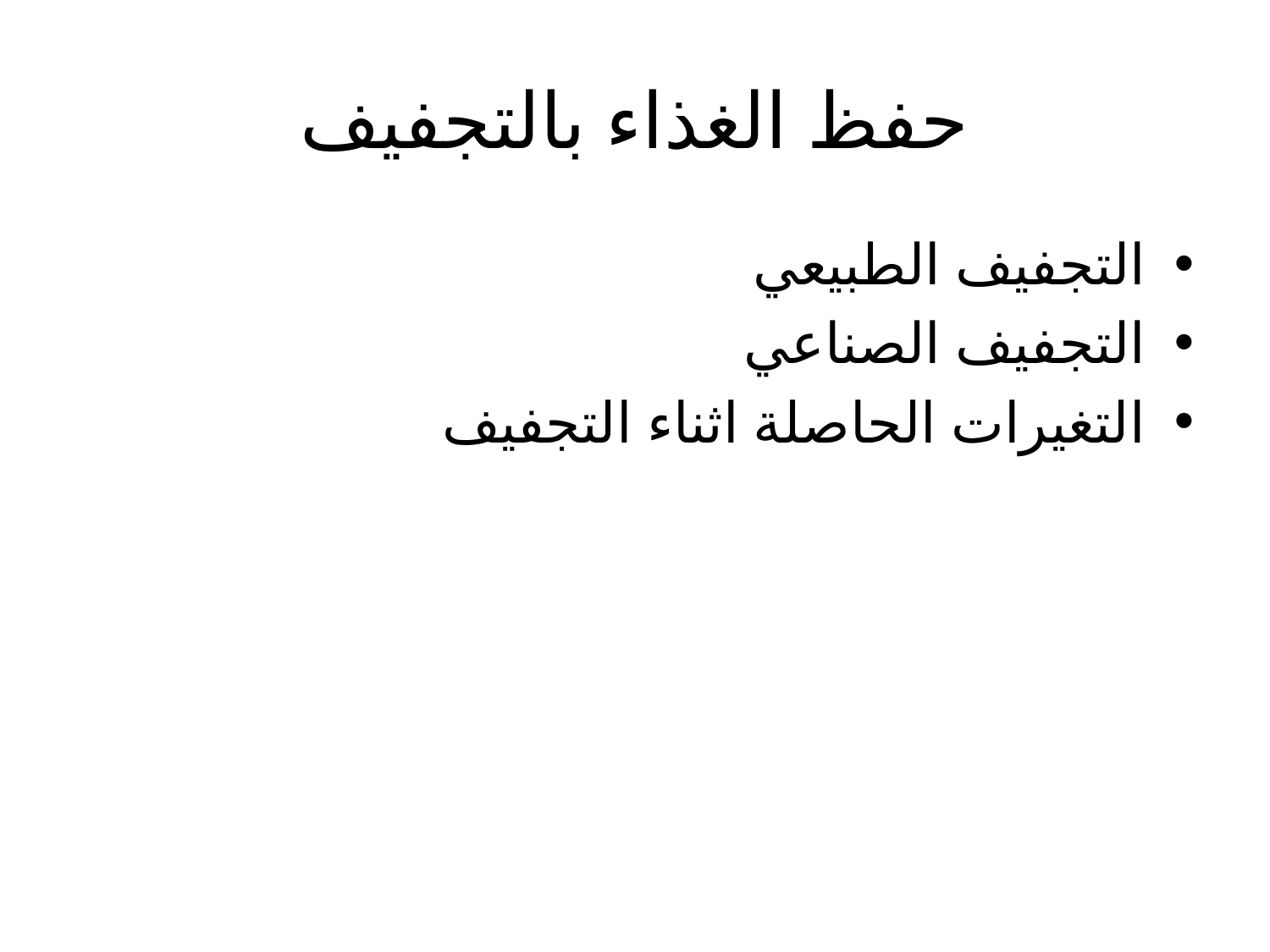

# حفظ الغذاء بالتجفيف
التجفيف الطبيعي
التجفيف الصناعي
التغيرات الحاصلة اثناء التجفيف